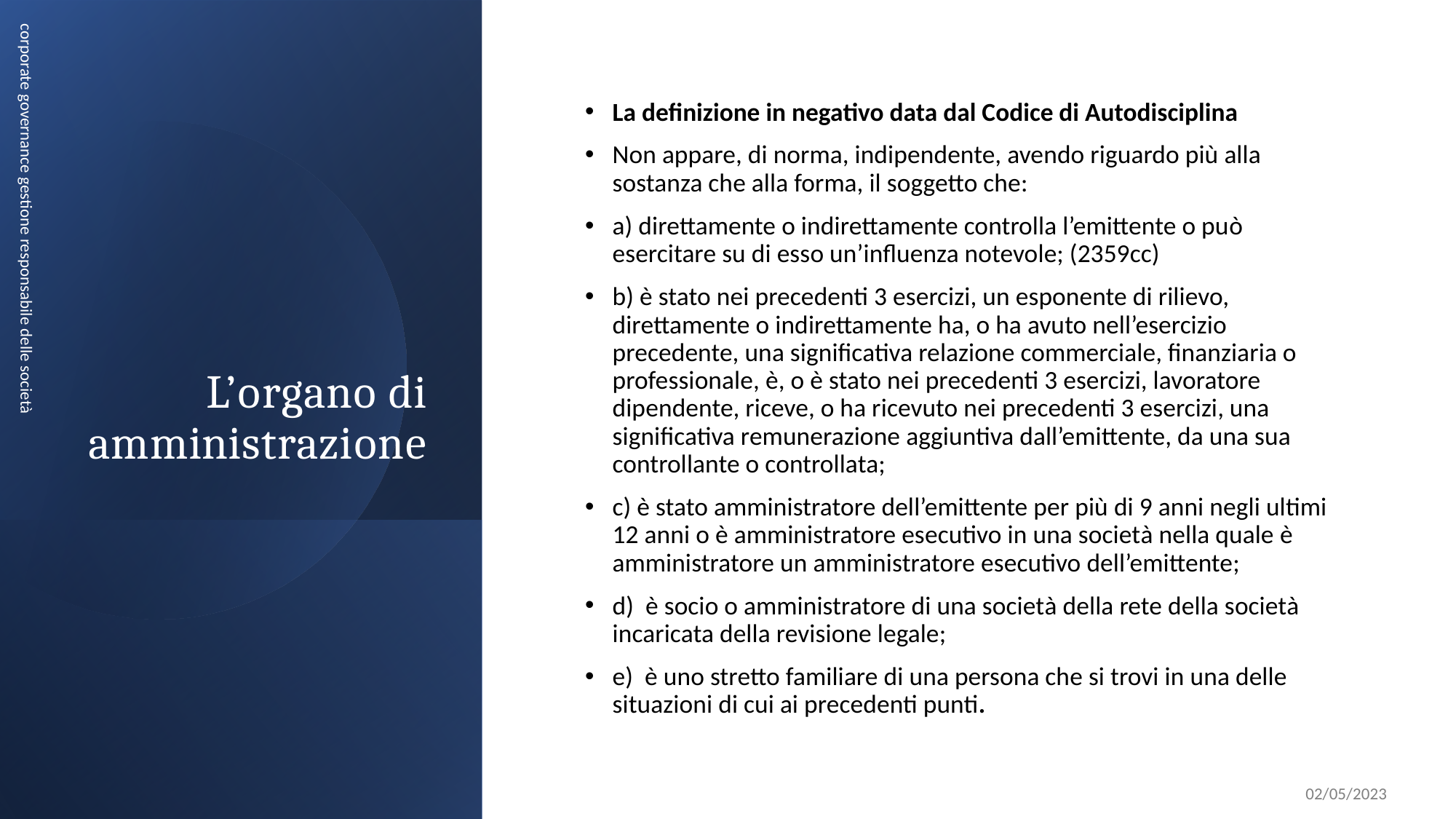

# L’organo di amministrazione
La definizione in negativo data dal Codice di Autodisciplina
Non appare, di norma, indipendente, avendo riguardo più alla sostanza che alla forma, il soggetto che:
a) direttamente o indirettamente controlla l’emittente o può esercitare su di esso un’influenza notevole; (2359cc)
b) è stato nei precedenti 3 esercizi, un esponente di rilievo, direttamente o indirettamente ha, o ha avuto nell’esercizio precedente, una significativa relazione commerciale, finanziaria o professionale, è, o è stato nei precedenti 3 esercizi, lavoratore dipendente, riceve, o ha ricevuto nei precedenti 3 esercizi, una significativa remunerazione aggiuntiva dall’emittente, da una sua controllante o controllata;
c) è stato amministratore dell’emittente per più di 9 anni negli ultimi 12 anni o è amministratore esecutivo in una società nella quale è amministratore un amministratore esecutivo dell’emittente;
d)  è socio o amministratore di una società della rete della società incaricata della revisione legale;
e)  è uno stretto familiare di una persona che si trovi in una delle situazioni di cui ai precedenti punti.

corporate governance gestione responsabile delle società

02/05/2023